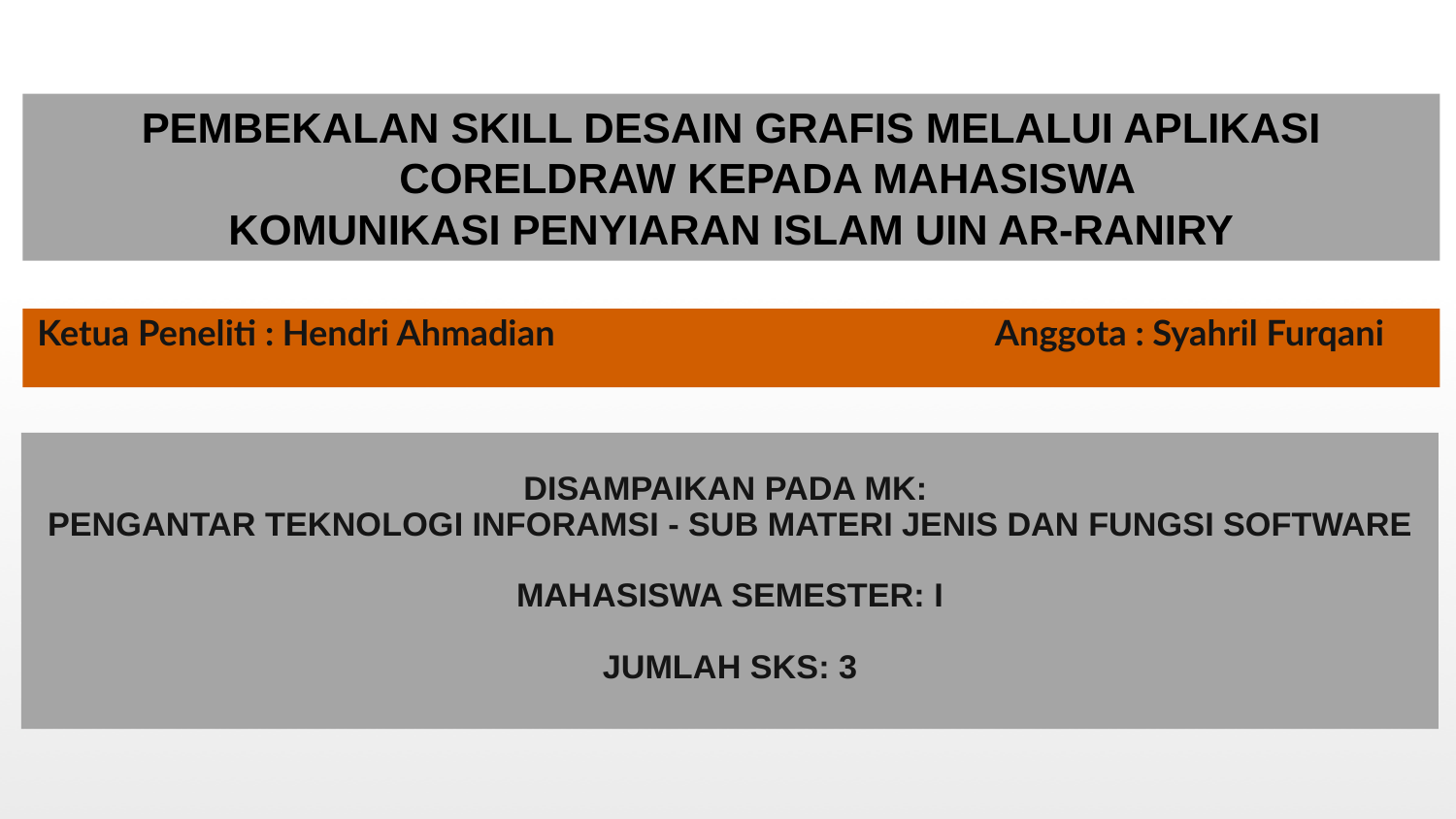

No. Reg. 221150000056958
Penelitian Dasar Program Studi
HASIL PENELITIAN
25 November 2022
PEMBEKALAN SKILL DESAIN GRAFIS MELALUI APLIKASI CORELDRAW KEPADA MAHASISWA
KOMUNIKASI PENYIARAN ISLAM UIN AR-RANIRY

Ketua Peneliti : Hendri Ahmadian                                                    Anggota : Syahril Furqani

DISAMPAIKAN PADA MK:
PENGANTAR TEKNOLOGI INFORAMSI - SUB MATERI JENIS DAN FUNGSI SOFTWARE

MAHASISWA SEMESTER: I

JUMLAH SKS: 3

HENDRI AHMADIAN
SYAHRIL FURQANY